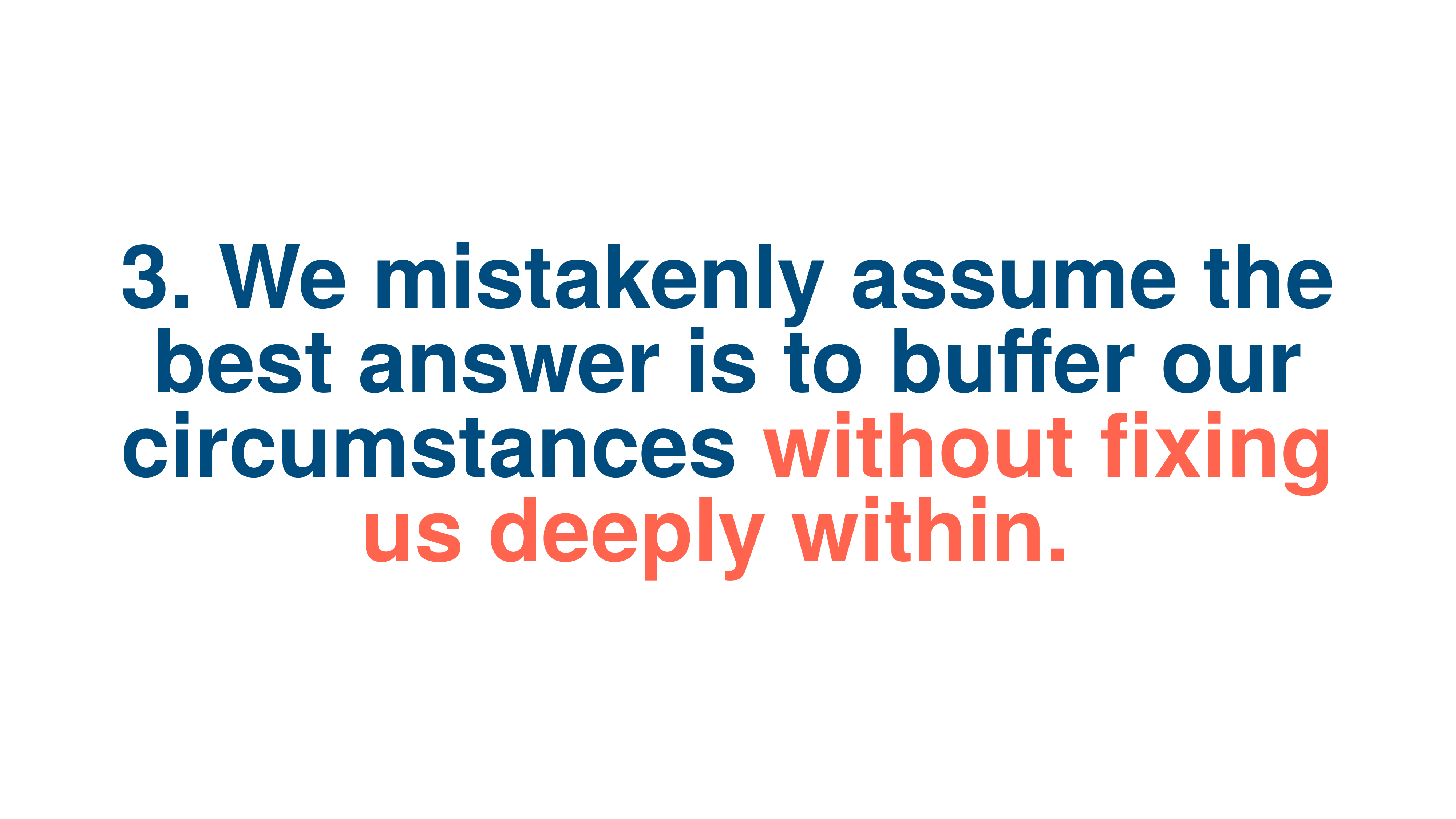

3. We mistakenly assume the best answer is to buffer our circumstances without fixing us deeply within.